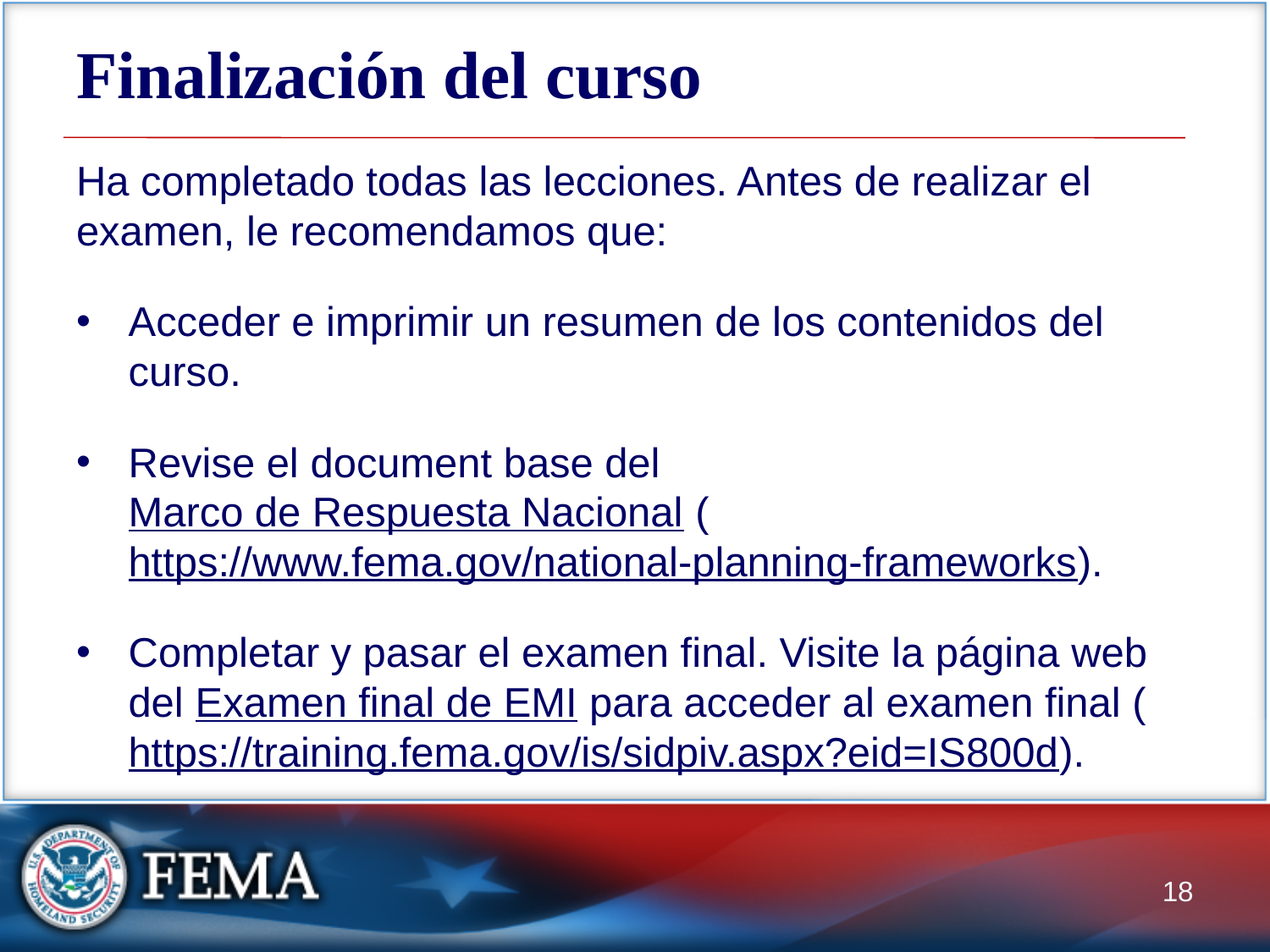

# Finalización del curso
Ha completado todas las lecciones. Antes de realizar el examen, le recomendamos que:
Acceder e imprimir un resumen de los contenidos del curso.
Revise el document base del Marco de Respuesta Nacional (https://www.fema.gov/national-planning-frameworks).
Completar y pasar el examen final. Visite la página web del Examen final de EMI para acceder al examen final (https://training.fema.gov/is/sidpiv.aspx?eid=IS800d).
18